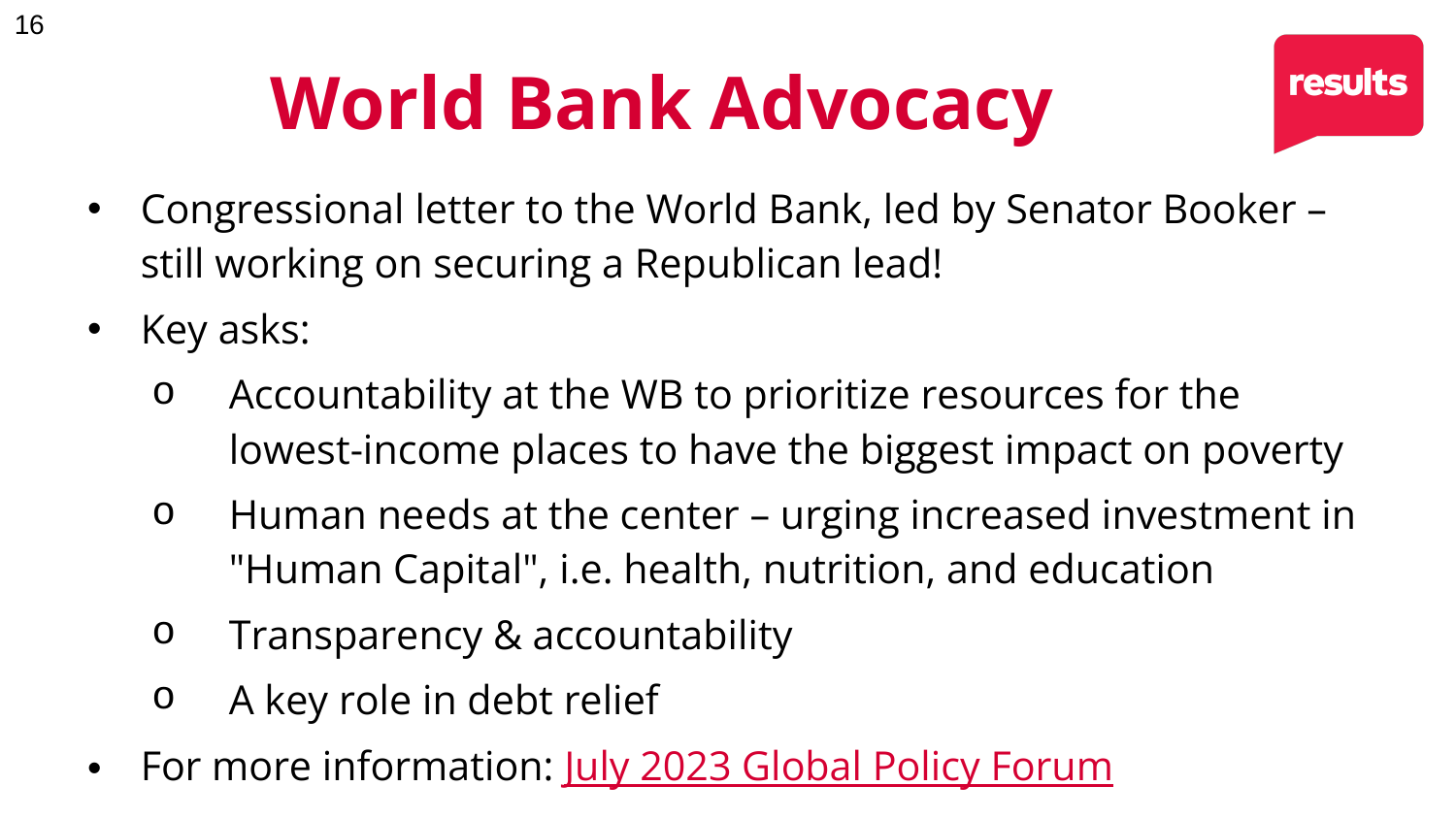

# World Bank Advocacy
Congressional letter to the World Bank, led by Senator Booker – still working on securing a Republican lead!
Key asks:
Accountability at the WB to prioritize resources for the lowest-income places to have the biggest impact on poverty
Human needs at the center – urging increased investment in "Human Capital", i.e. health, nutrition, and education
Transparency & accountability
A key role in debt relief
For more information: July 2023 Global Policy Forum